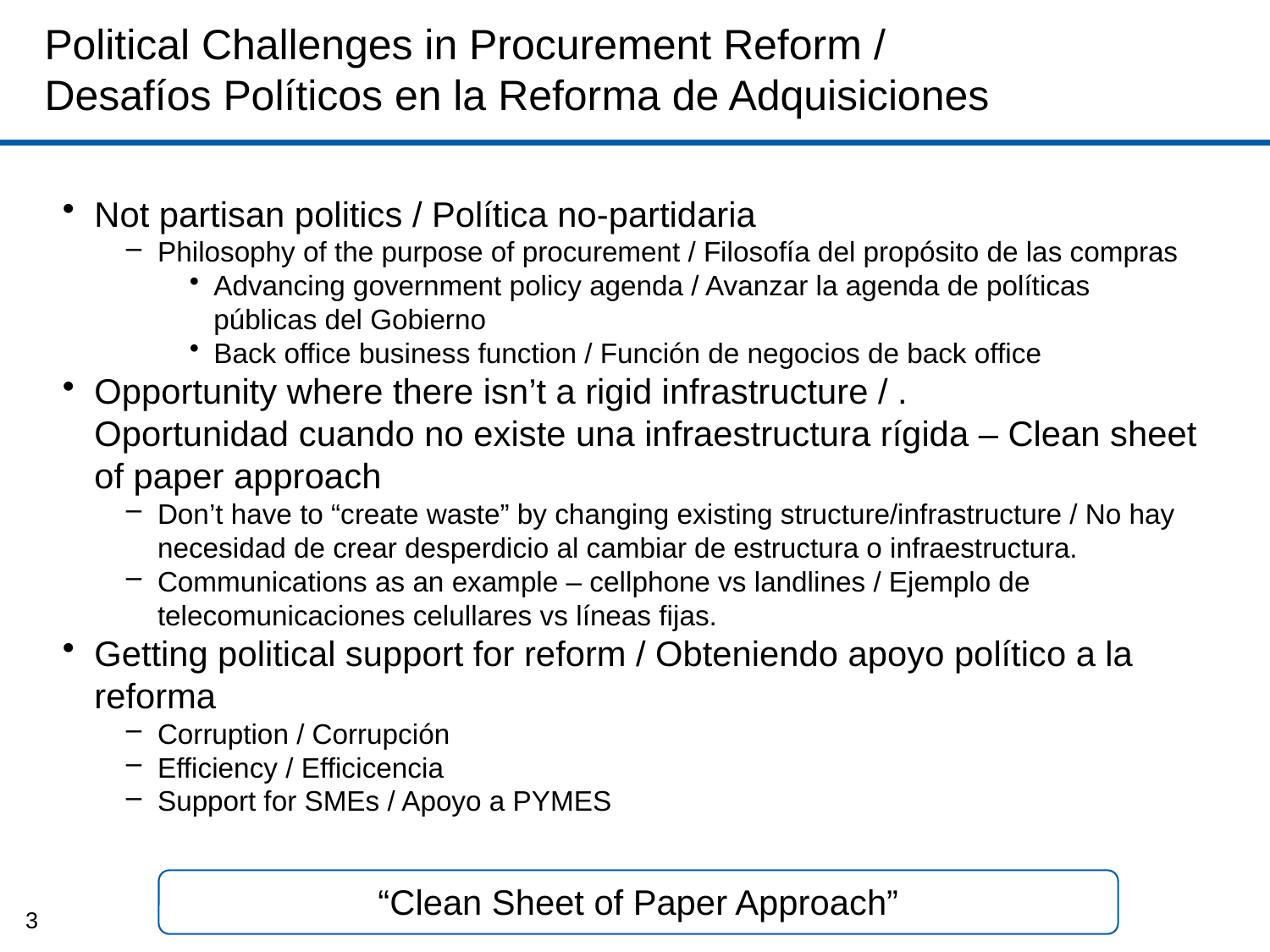

# Political Challenges in Procurement Reform / Desafíos Políticos en la Reforma de Adquisiciones
Not partisan politics / Política no-partidaria
Philosophy of the purpose of procurement / Filosofía del propósito de las compras
Advancing government policy agenda / Avanzar la agenda de políticas públicas del Gobierno
Back office business function / Función de negocios de back office
Opportunity where there isn’t a rigid infrastructure / .
Oportunidad cuando no existe una infraestructura rígida – Clean sheet of paper approach
Don’t have to “create waste” by changing existing structure/infrastructure / No hay necesidad de crear desperdicio al cambiar de estructura o infraestructura.
Communications as an example – cellphone vs landlines / Ejemplo de telecomunicaciones celullares vs líneas fijas.
Getting political support for reform / Obteniendo apoyo político a la reforma
Corruption / Corrupción
Efficiency / Efficicencia
Support for SMEs / Apoyo a PYMES

“Clean Sheet of Paper Approach”
3